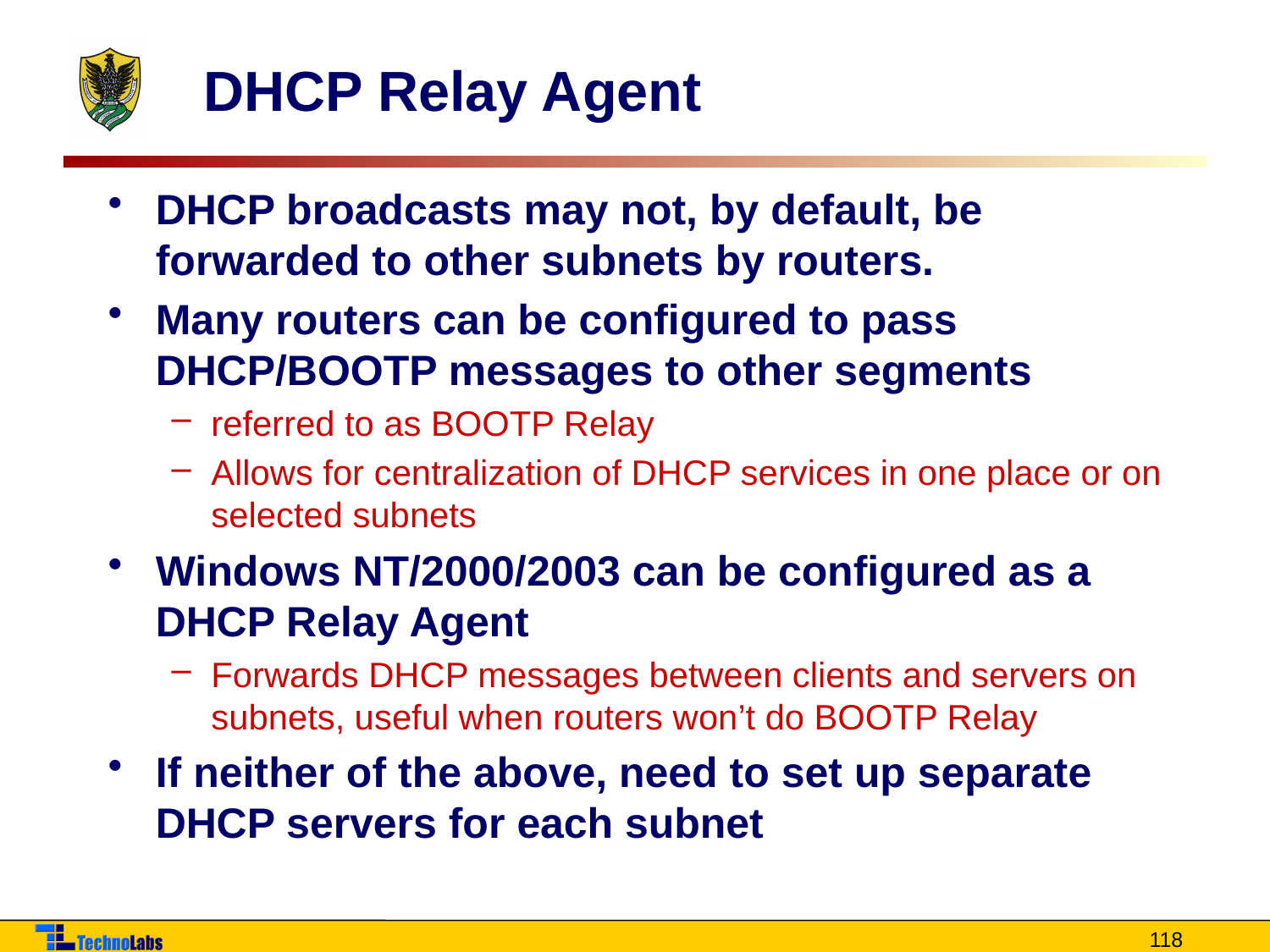

# DHCP Relay Agent
DHCP broadcasts may not, by default, be forwarded to other subnets by routers.
Many routers can be configured to pass DHCP/BOOTP messages to other segments
referred to as BOOTP Relay
Allows for centralization of DHCP services in one place or on selected subnets
Windows NT/2000/2003 can be configured as a DHCP Relay Agent
Forwards DHCP messages between clients and servers on subnets, useful when routers won’t do BOOTP Relay
If neither of the above, need to set up separate DHCP servers for each subnet
118